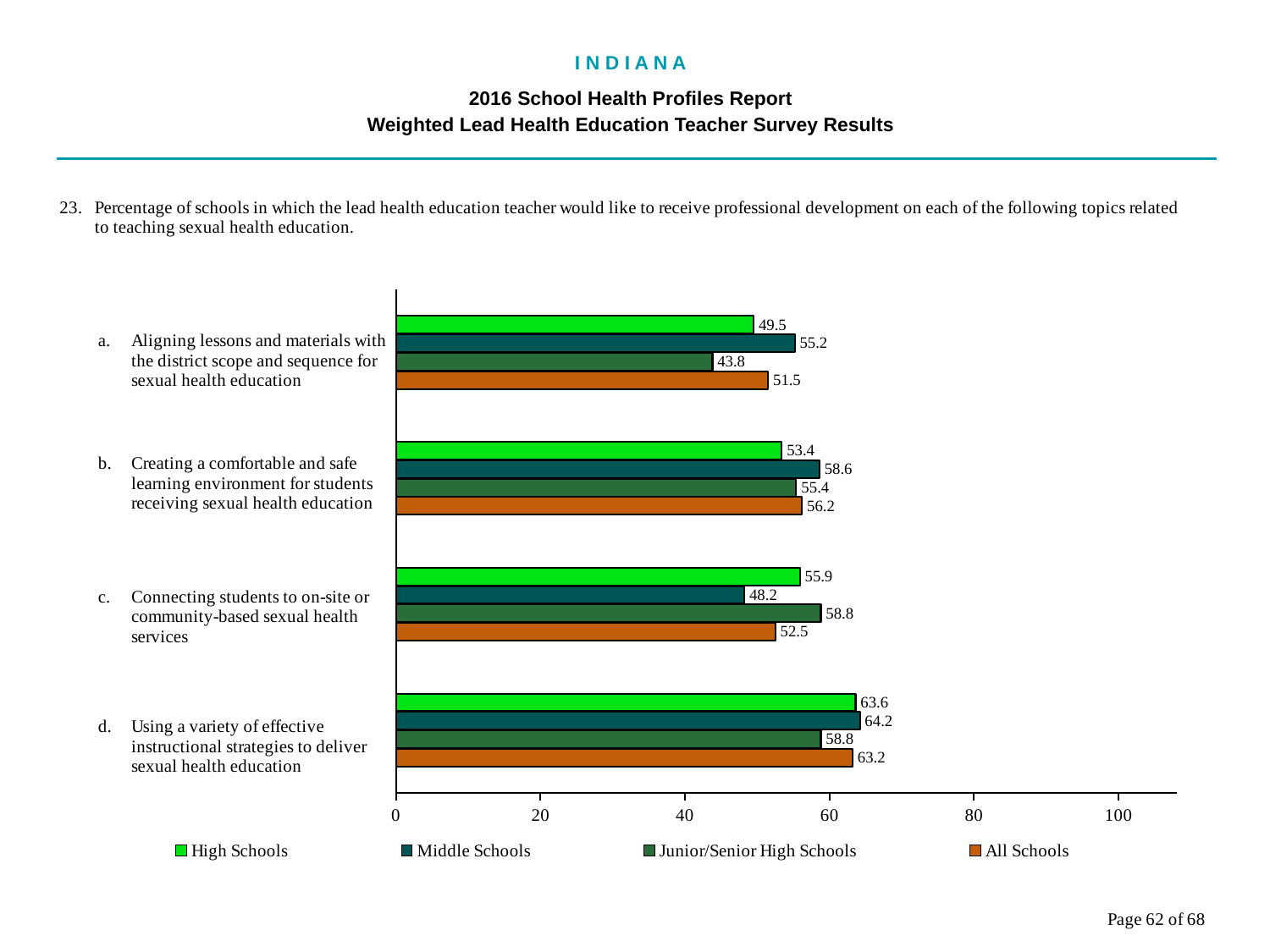

I N D I A N A
2016 School Health Profiles Report
Weighted Lead Health Education Teacher Survey Results

### Chart

| Category | All Schools | Junior/Senior High Schools | Middle Schools | High Schools |
|---|---|---|---|---|
| Using a variety of effective instructional strategies to deliver sexual health education | 63.2 | 58.8 | 64.2 | 63.6 |
| Connecting students to on-site or community-based sexual health services | 52.5 | 58.8 | 48.2 | 55.9 |
| Creating a comfortable and safe learning environment for students receiving sexual health education | 56.2 | 55.4 | 58.6 | 53.4 |
| Aligning lessons and materials with the district scope and sequence for sexual health education | 51.5 | 43.8 | 55.2 | 49.5 |